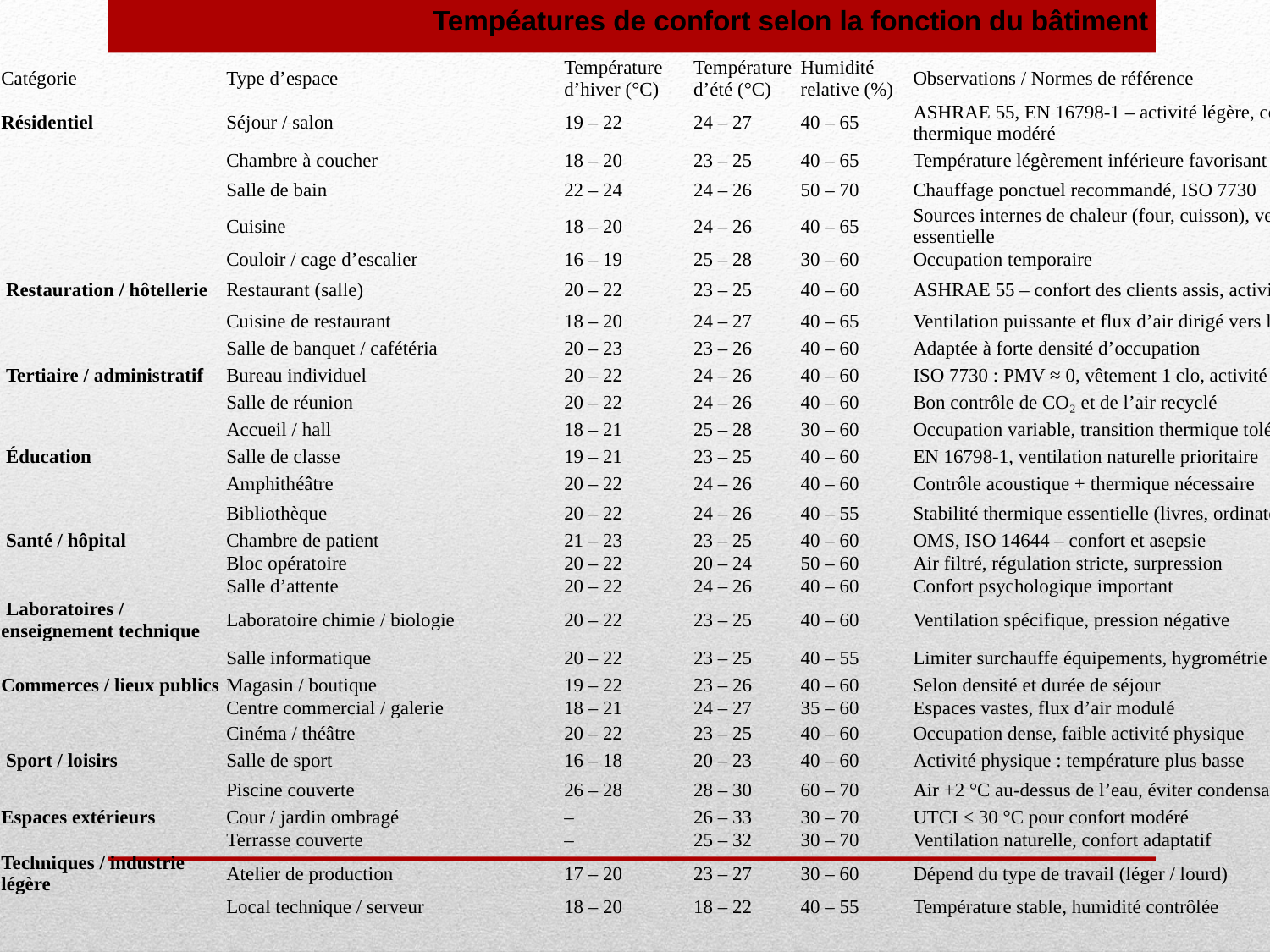

Tempéatures de confort selon la fonction du bâtiment

| Catégorie | Type d’espace | Température d’hiver (°C) | Température d’été (°C) | Humidité relative (%) | Observations / Normes de référence |
| --- | --- | --- | --- | --- | --- |
| Résidentiel | Séjour / salon | 19 – 22 | 24 – 27 | 40 – 65 | ASHRAE 55, EN 16798-1 – activité légère, confort thermique modéré |
|  | Chambre à coucher | 18 – 20 | 23 – 25 | 40 – 65 | Température légèrement inférieure favorisant le sommeil |
|  | Salle de bain | 22 – 24 | 24 – 26 | 50 – 70 | Chauffage ponctuel recommandé, ISO 7730 |
|  | Cuisine | 18 – 20 | 24 – 26 | 40 – 65 | Sources internes de chaleur (four, cuisson), ventilation essentielle |
|  | Couloir / cage d’escalier | 16 – 19 | 25 – 28 | 30 – 60 | Occupation temporaire |
| Restauration / hôtellerie | Restaurant (salle) | 20 – 22 | 23 – 25 | 40 – 60 | ASHRAE 55 – confort des clients assis, activité sédentaire |
|  | Cuisine de restaurant | 18 – 20 | 24 – 27 | 40 – 65 | Ventilation puissante et flux d’air dirigé vers les hottes |
|  | Salle de banquet / cafétéria | 20 – 23 | 23 – 26 | 40 – 60 | Adaptée à forte densité d’occupation |
| Tertiaire / administratif | Bureau individuel | 20 – 22 | 24 – 26 | 40 – 60 | ISO 7730 : PMV ≈ 0, vêtement 1 clo, activité 1,2 met |
|  | Salle de réunion | 20 – 22 | 24 – 26 | 40 – 60 | Bon contrôle de CO₂ et de l’air recyclé |
|  | Accueil / hall | 18 – 21 | 25 – 28 | 30 – 60 | Occupation variable, transition thermique tolérée |
| Éducation | Salle de classe | 19 – 21 | 23 – 25 | 40 – 60 | EN 16798-1, ventilation naturelle prioritaire |
|  | Amphithéâtre | 20 – 22 | 24 – 26 | 40 – 60 | Contrôle acoustique + thermique nécessaire |
|  | Bibliothèque | 20 – 22 | 24 – 26 | 40 – 55 | Stabilité thermique essentielle (livres, ordinateurs) |
| Santé / hôpital | Chambre de patient | 21 – 23 | 23 – 25 | 40 – 60 | OMS, ISO 14644 – confort et asepsie |
|  | Bloc opératoire | 20 – 22 | 20 – 24 | 50 – 60 | Air filtré, régulation stricte, surpression |
|  | Salle d’attente | 20 – 22 | 24 – 26 | 40 – 60 | Confort psychologique important |
| Laboratoires / enseignement technique | Laboratoire chimie / biologie | 20 – 22 | 23 – 25 | 40 – 60 | Ventilation spécifique, pression négative |
|  | Salle informatique | 20 – 22 | 23 – 25 | 40 – 55 | Limiter surchauffe équipements, hygrométrie stable |
| Commerces / lieux publics | Magasin / boutique | 19 – 22 | 23 – 26 | 40 – 60 | Selon densité et durée de séjour |
|  | Centre commercial / galerie | 18 – 21 | 24 – 27 | 35 – 60 | Espaces vastes, flux d’air modulé |
|  | Cinéma / théâtre | 20 – 22 | 23 – 25 | 40 – 60 | Occupation dense, faible activité physique |
| Sport / loisirs | Salle de sport | 16 – 18 | 20 – 23 | 40 – 60 | Activité physique : température plus basse |
|  | Piscine couverte | 26 – 28 | 28 – 30 | 60 – 70 | Air +2 °C au-dessus de l’eau, éviter condensation |
| Espaces extérieurs | Cour / jardin ombragé | – | 26 – 33 | 30 – 70 | UTCI ≤ 30 °C pour confort modéré |
|  | Terrasse couverte | – | 25 – 32 | 30 – 70 | Ventilation naturelle, confort adaptatif |
| Techniques / industrie légère | Atelier de production | 17 – 20 | 23 – 27 | 30 – 60 | Dépend du type de travail (léger / lourd) |
|  | Local technique / serveur | 18 – 20 | 18 – 22 | 40 – 55 | Température stable, humidité contrôlée |